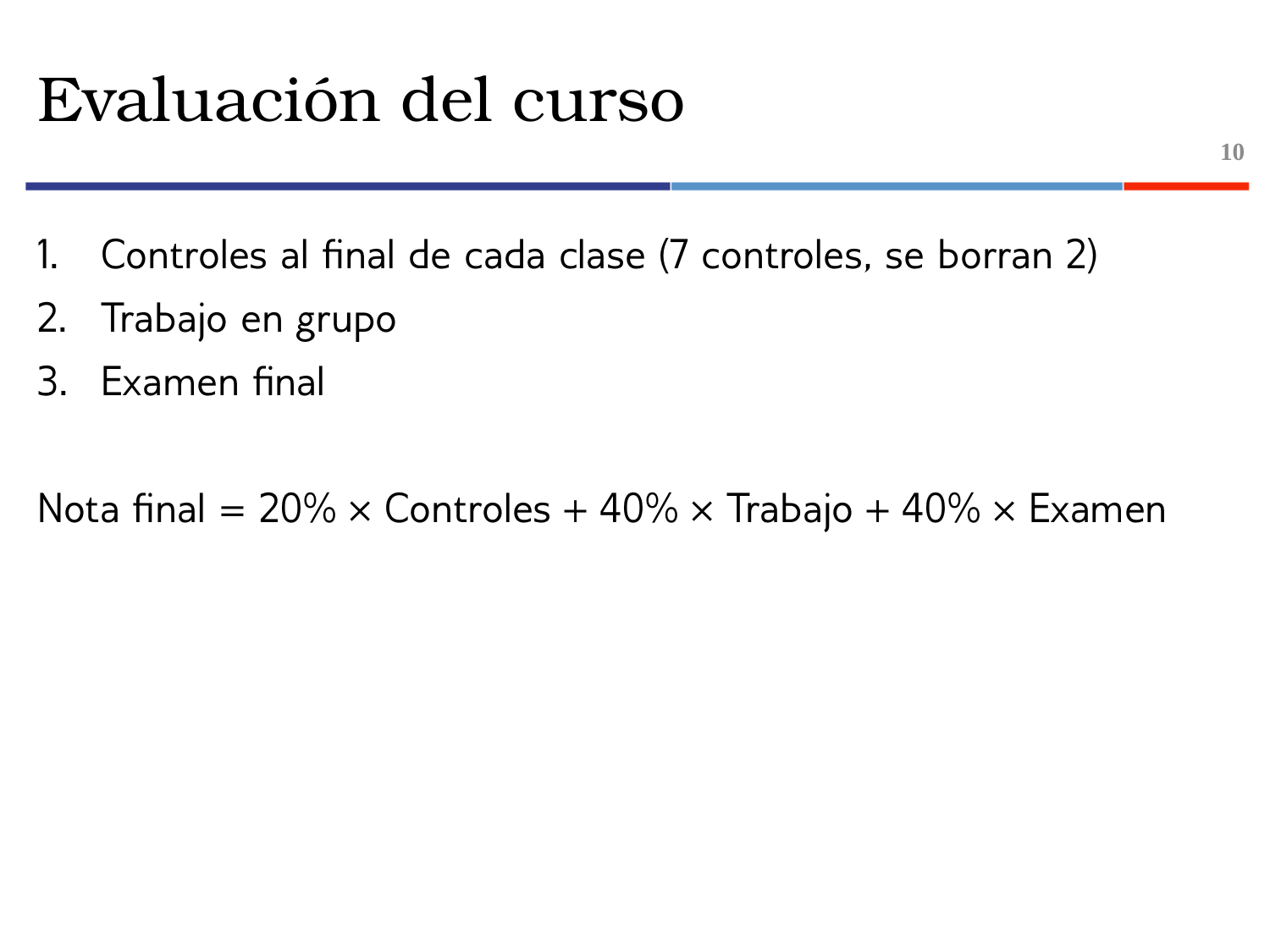

# Evaluación del curso
10
Controles al final de cada clase (7 controles, se borran 2)
Trabajo en grupo
Examen final

Nota final = 20% × Controles + 40% × Trabajo + 40% × Examen